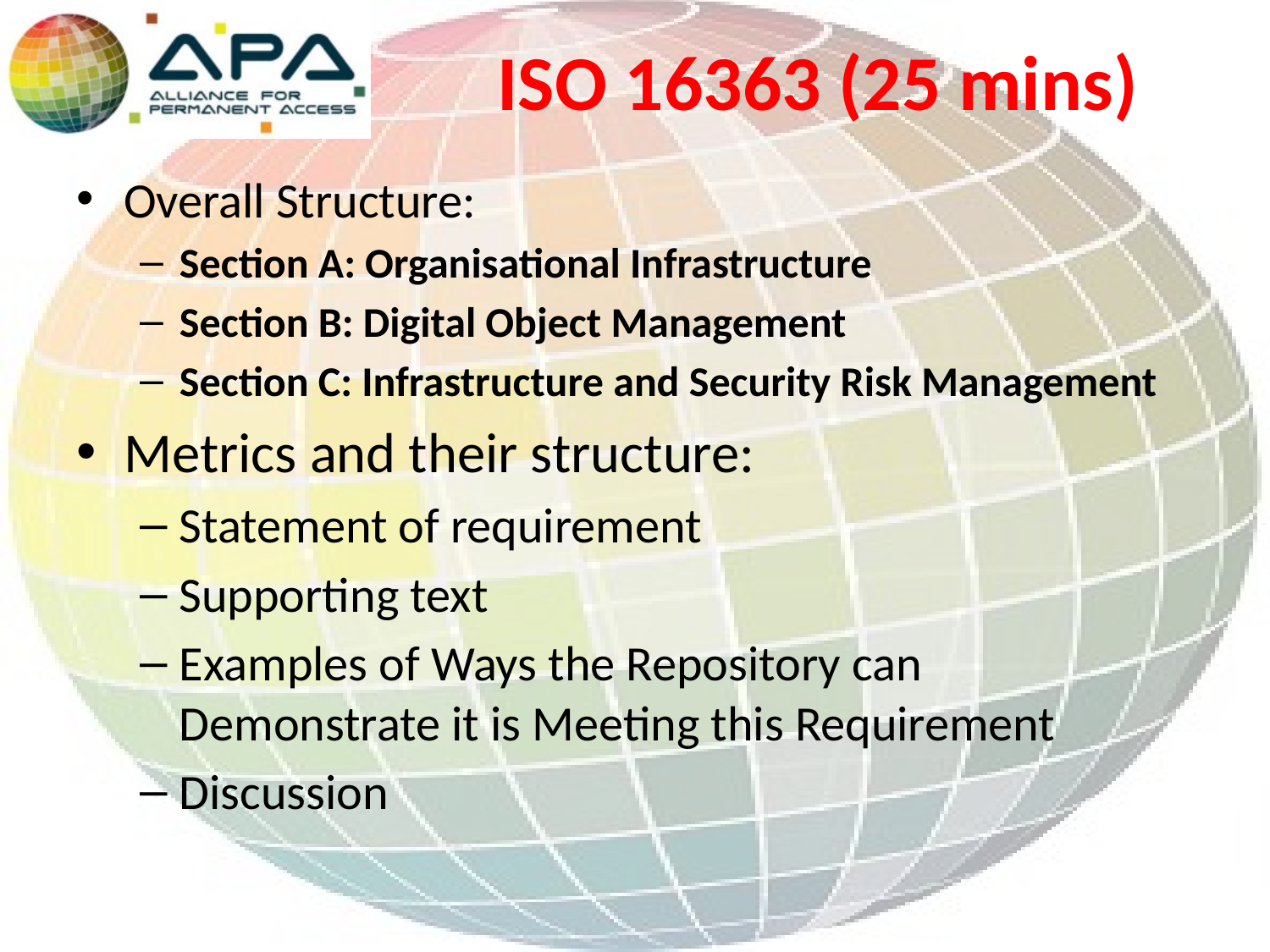

# ISO 16363 (25 mins)
Overall Structure:
Section A: Organisational Infrastructure
Section B: Digital Object Management
Section C: Infrastructure and Security Risk Management
Metrics and their structure:
Statement of requirement
Supporting text
Examples of Ways the Repository can Demonstrate it is Meeting this Requirement
Discussion